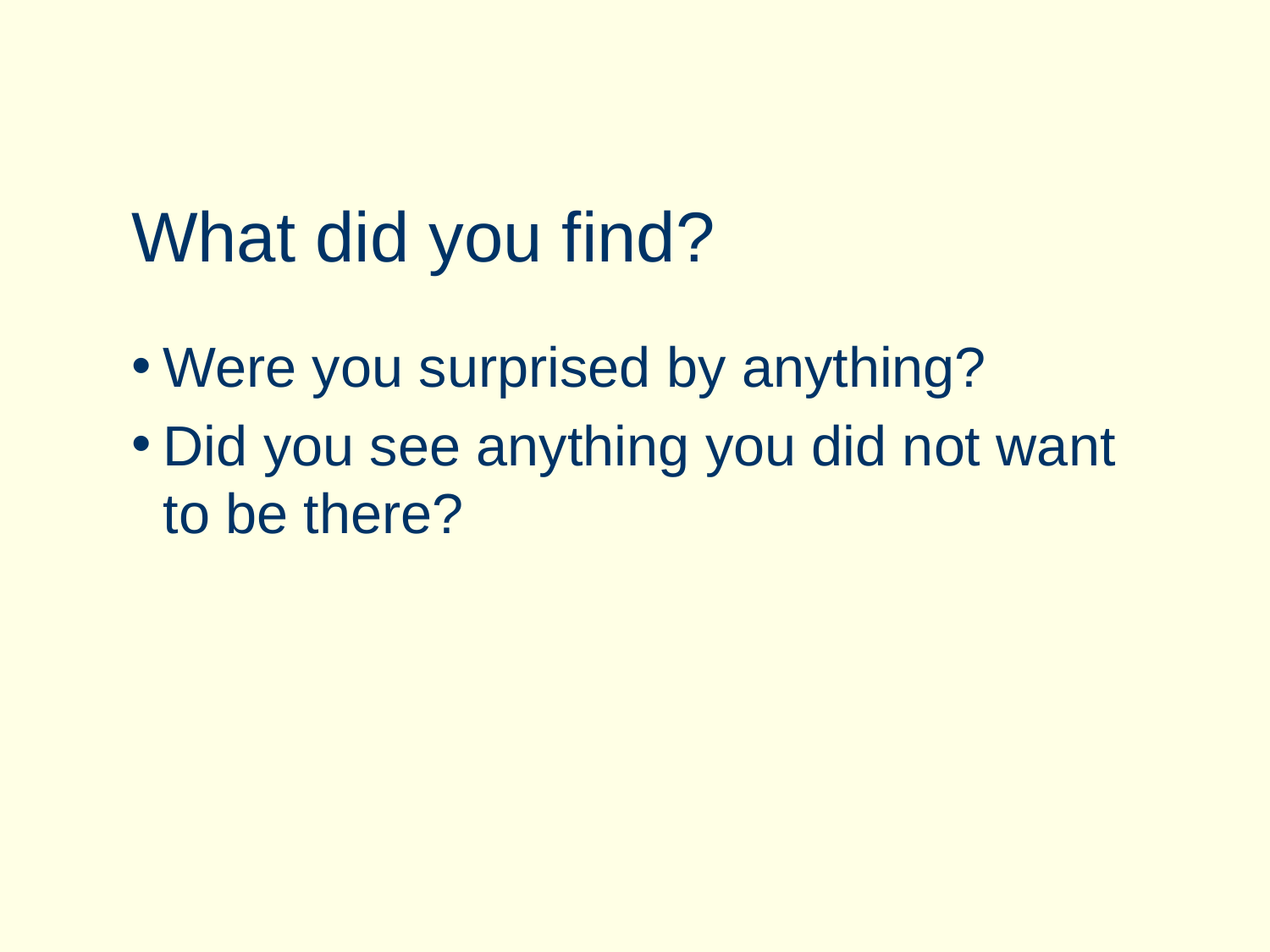

# What did you find?
Were you surprised by anything?
Did you see anything you did not want to be there?